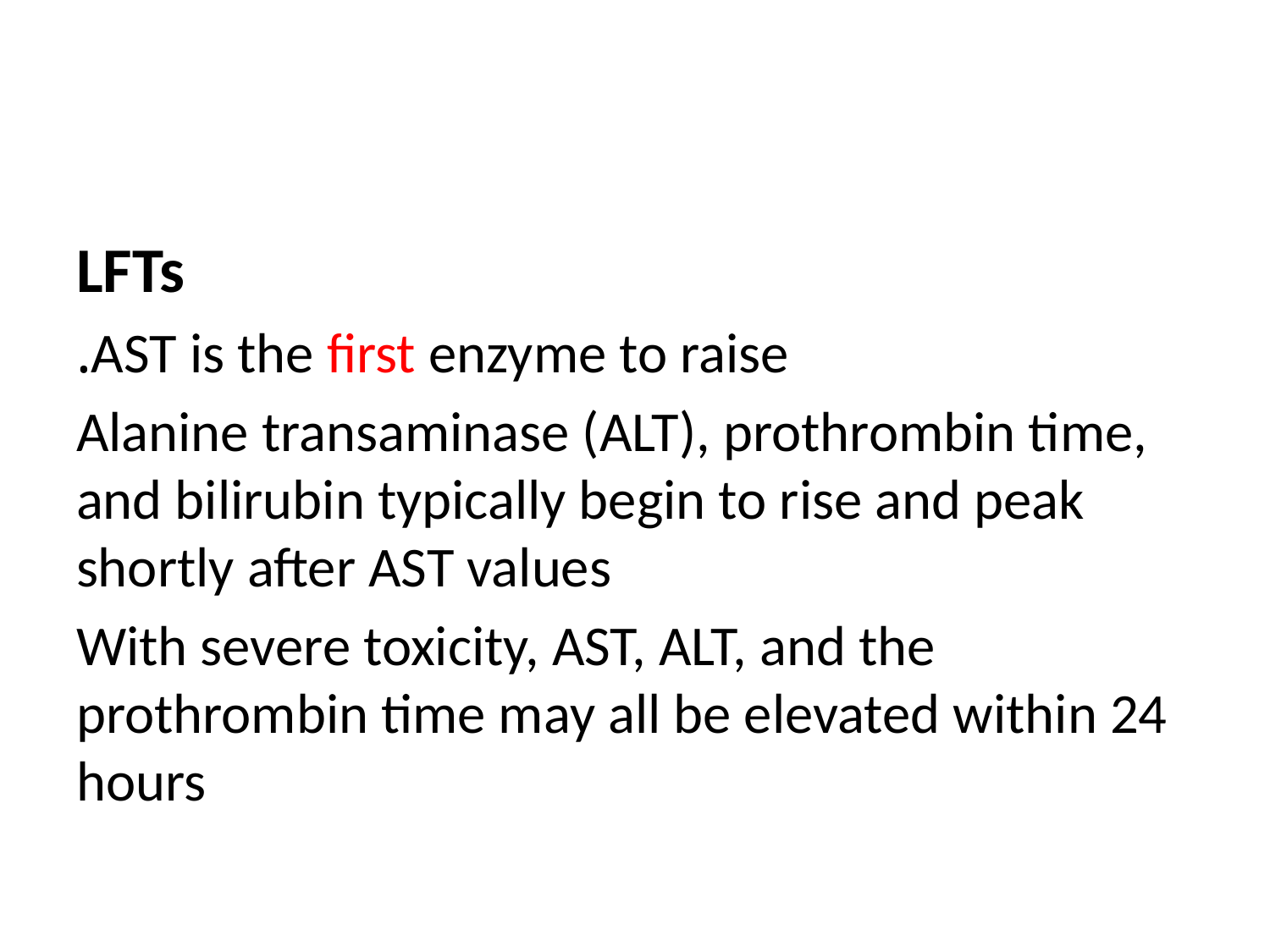

#
LFTs
AST is the first enzyme to raise.
Alanine transaminase (ALT), prothrombin time, and bilirubin typically begin to rise and peak shortly after AST values
With severe toxicity, AST, ALT, and the prothrombin time may all be elevated within 24 hours